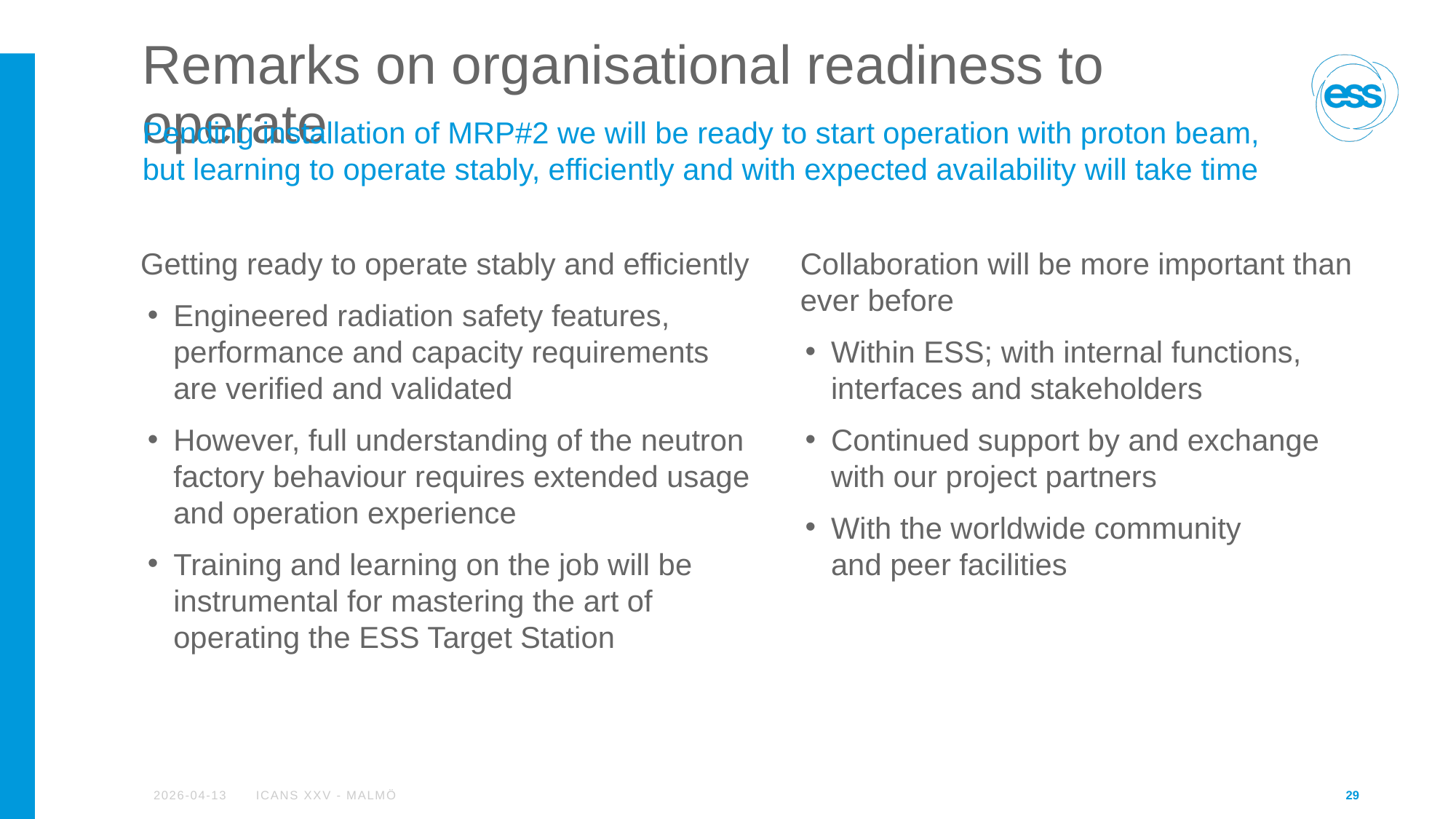

# Remarks on organisational readiness to operate
Pending installation of MRP#2 we will be ready to start operation with proton beam,
but learning to operate stably, efficiently and with expected availability will take time
Getting ready to operate stably and efficiently
Engineered radiation safety features, performance and capacity requirements
are verified and validated
However, full understanding of the neutron factory behaviour requires extended usage and operation experience
Training and learning on the job will be instrumental for mastering the art of operating the ESS Target Station

Collaboration will be more important than ever before
Within ESS; with internal functions, interfaces and stakeholders
Continued support by and exchange with our project partners
With the worldwide community
and peer facilities
2026-04-13
ICANS XXV - Malmö
29